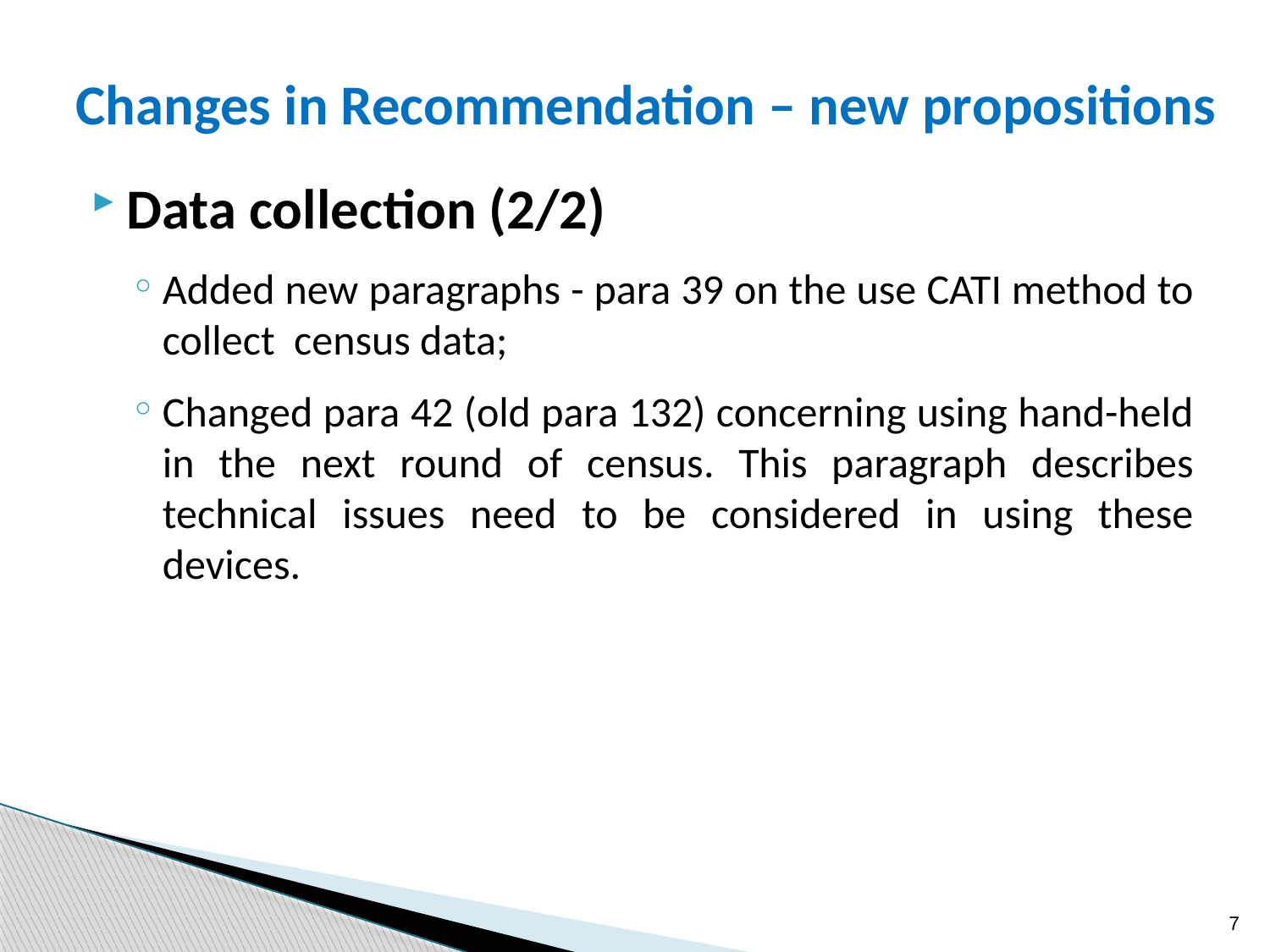

# Changes in Recommendation – new propositions
Data collection (2/2)
Added new paragraphs - para 39 on the use CATI method to collect  census data;
Changed para 42 (old para 132) concerning using hand-held in the next round of census. This paragraph describes technical issues need to be considered in using these devices.
7